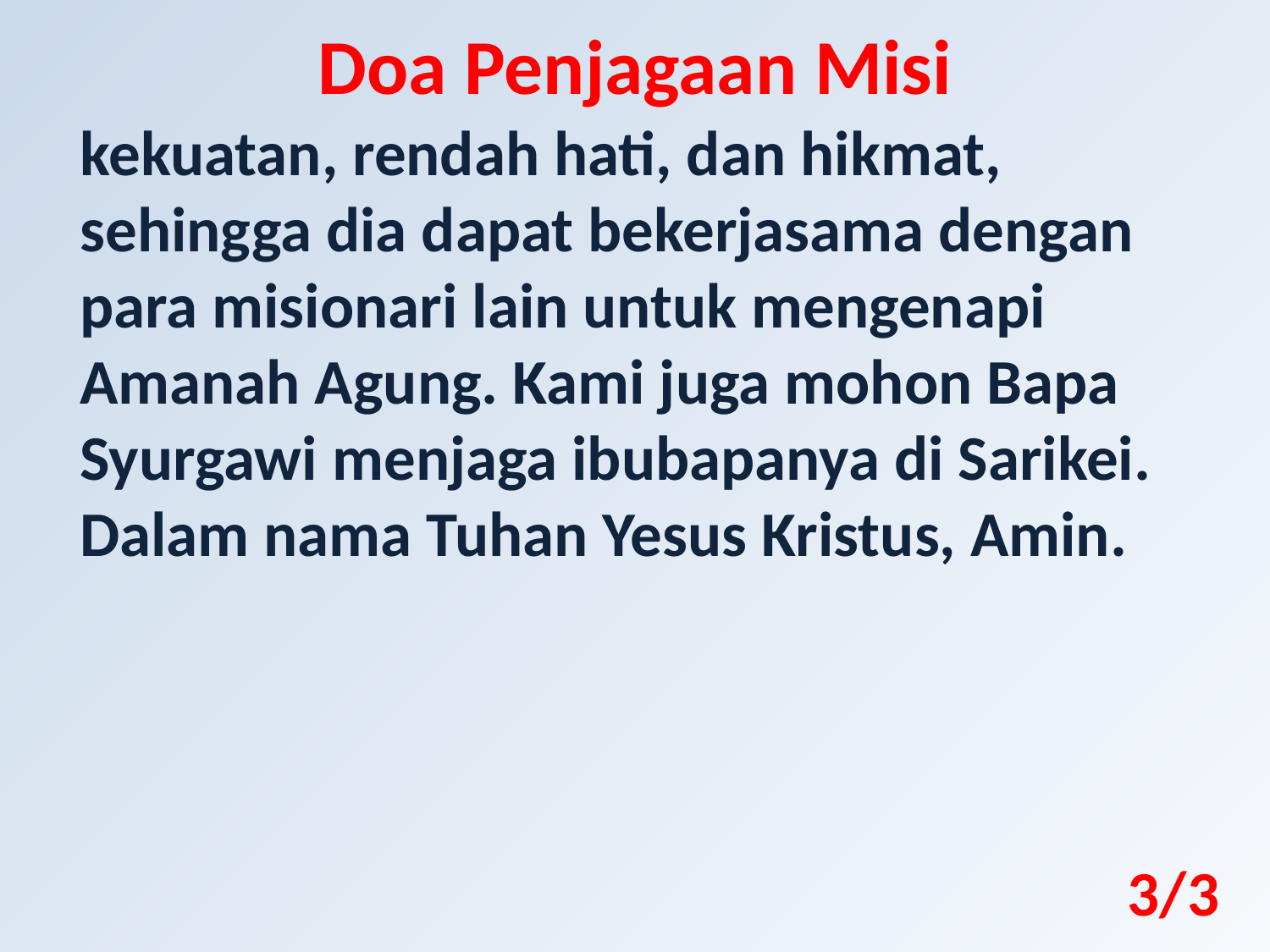

Doa Penjagaan Misi
kekuatan, rendah hati, dan hikmat, sehingga dia dapat bekerjasama dengan para misionari lain untuk mengenapi Amanah Agung. Kami juga mohon Bapa Syurgawi menjaga ibubapanya di Sarikei. Dalam nama Tuhan Yesus Kristus, Amin.
3/3